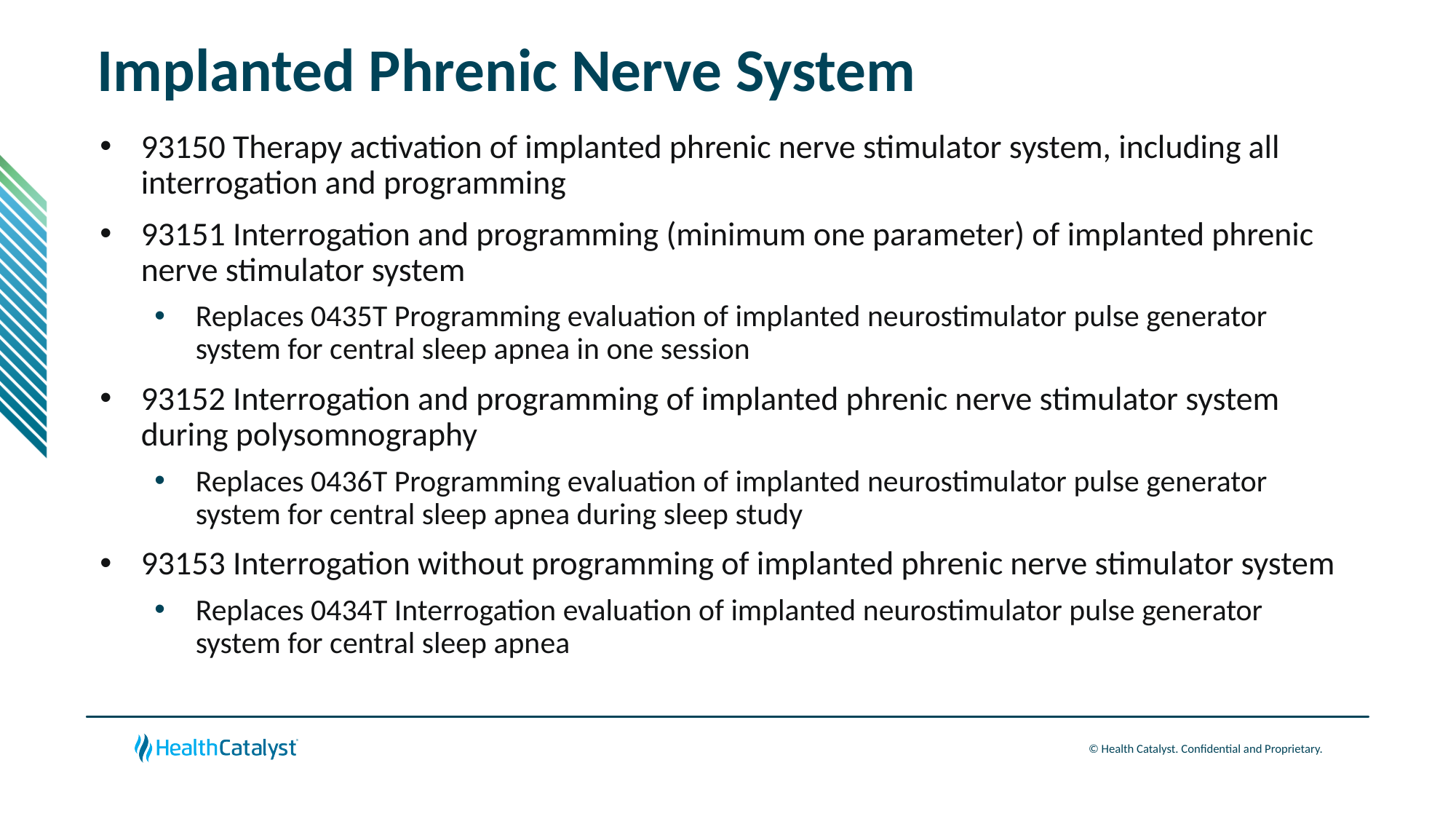

# Implanted Phrenic Nerve System
93150 Therapy activation of implanted phrenic nerve stimulator system, including all interrogation and programming
93151 Interrogation and programming (minimum one parameter) of implanted phrenic nerve stimulator system
Replaces 0435T Programming evaluation of implanted neurostimulator pulse generator system for central sleep apnea in one session
93152 Interrogation and programming of implanted phrenic nerve stimulator system during polysomnography
Replaces 0436T Programming evaluation of implanted neurostimulator pulse generator system for central sleep apnea during sleep study
93153 Interrogation without programming of implanted phrenic nerve stimulator system
Replaces 0434T Interrogation evaluation of implanted neurostimulator pulse generator system for central sleep apnea